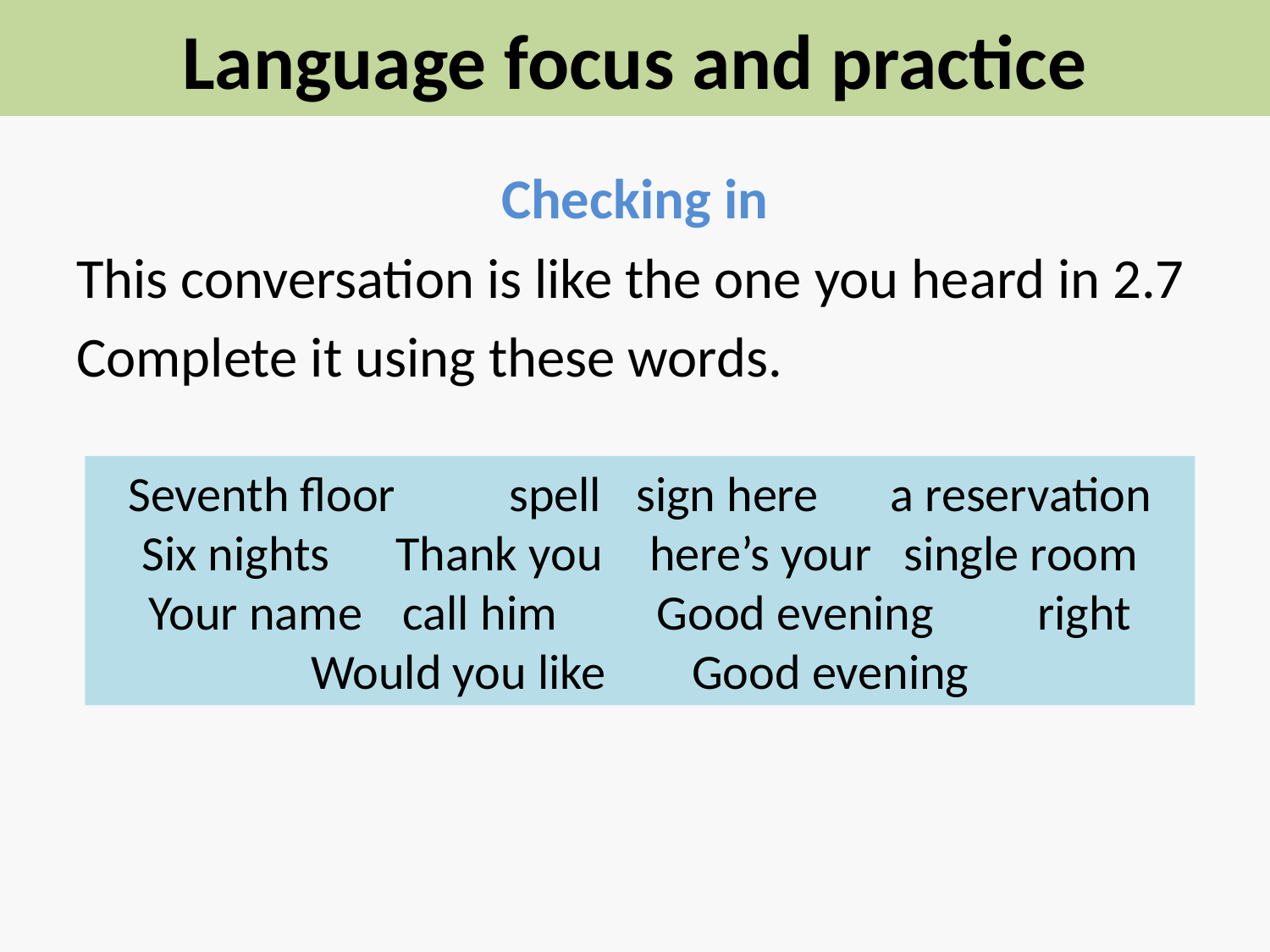

# Language focus and practice
Checking in
This conversation is like the one you heard in 2.7
Complete it using these words.
Seventh floor	spell	sign here 	a reservation
Six nights	Thank you	here’s your	single room
Your name	call him	Good evening	right
Would you like	Good evening